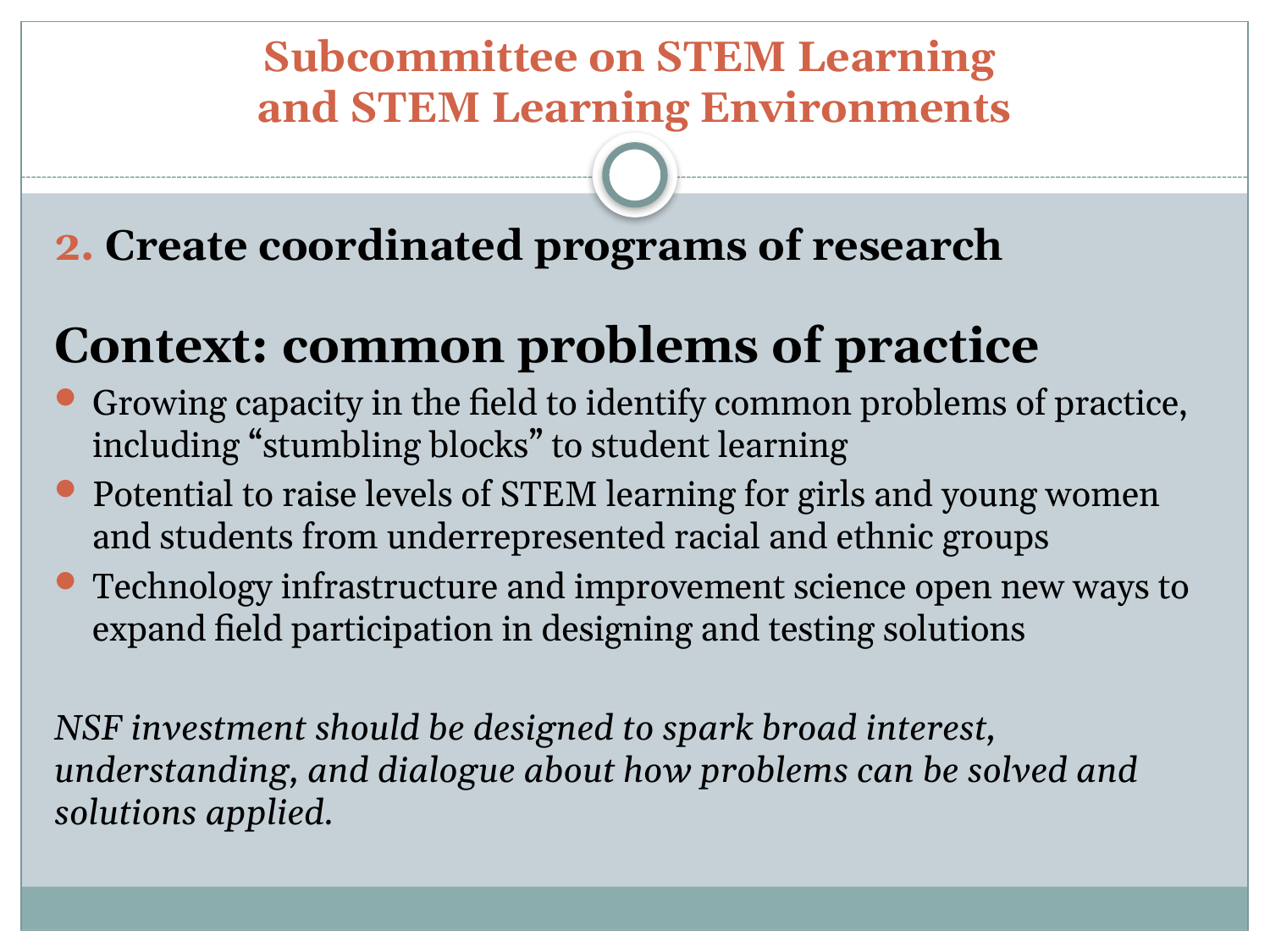

# Subcommittee on STEM Learning and STEM Learning Environments
2. Create coordinated programs of research

Context: common problems of practice
Growing capacity in the field to identify common problems of practice, including “stumbling blocks” to student learning
Potential to raise levels of STEM learning for girls and young women and students from underrepresented racial and ethnic groups
Technology infrastructure and improvement science open new ways to expand field participation in designing and testing solutions

NSF investment should be designed to spark broad interest, understanding, and dialogue about how problems can be solved and solutions applied.